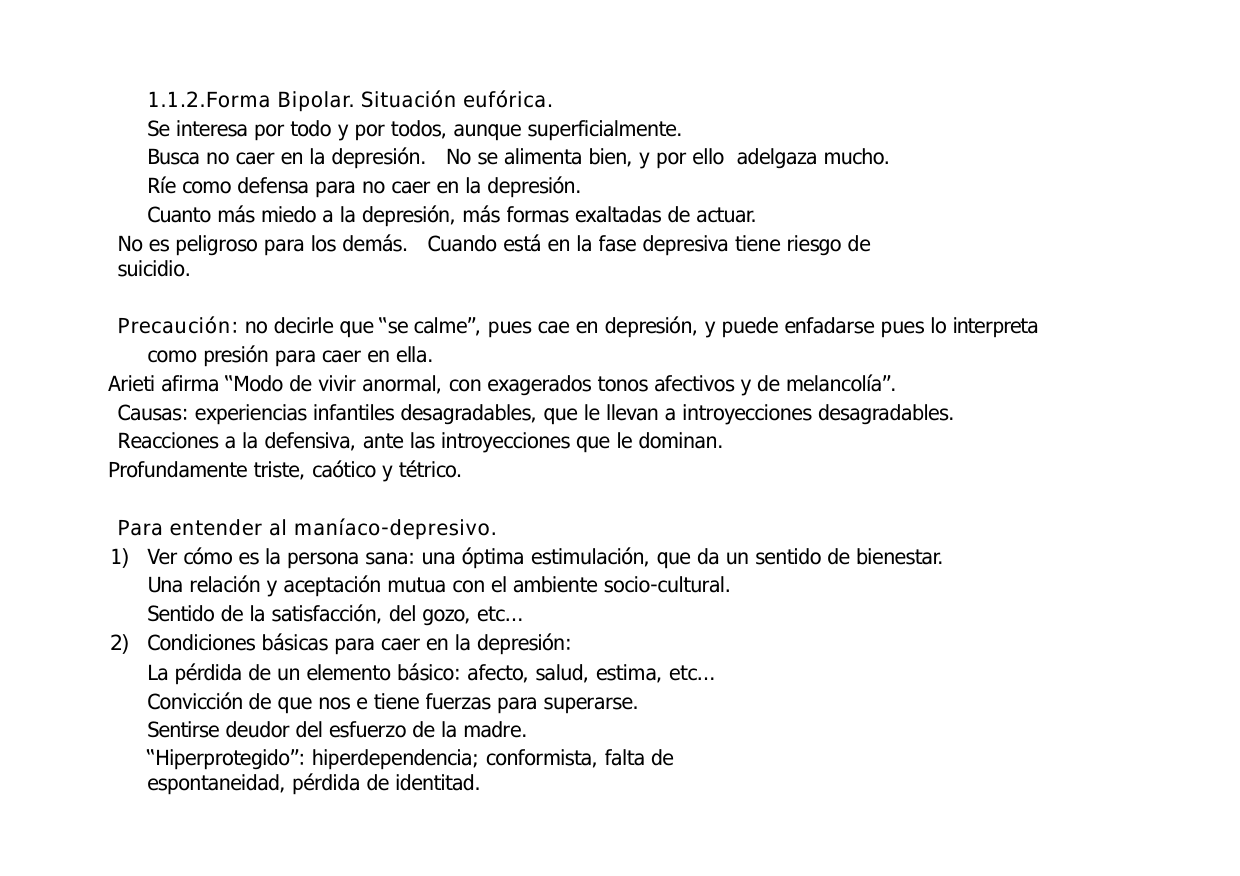

1.1.2.Forma Bipolar. Situación eufórica.
Se interesa por todo y por todos, aunque superficialmente.
Busca no caer en la depresión.   No se alimenta bien, y por ello  adelgaza mucho. Ríe como defensa para no caer en la depresión.
Cuanto más miedo a la depresión, más formas exaltadas de actuar.
No es peligroso para los demás.   Cuando está en la fase depresiva tiene riesgo de suicidio.

Precaución: no decirle que “se calme”, pues cae en depresión, y puede enfadarse pues lo interpreta como presión para caer en ella.
Arieti afirma “Modo de vivir anormal, con exagerados tonos afectivos y de melancolía”. Causas: experiencias infantiles desagradables, que le llevan a introyecciones desagradables. Reacciones a la defensiva, ante las introyecciones que le dominan.
Profundamente triste, caótico y tétrico.

Para entender al maníaco-depresivo.
Ver cómo es la persona sana: una óptima estimulación, que da un sentido de bienestar. Una relación y aceptación mutua con el ambiente socio-cultural.
Sentido de la satisfacción, del gozo, etc...
Condiciones básicas para caer en la depresión:
La pérdida de un elemento básico: afecto, salud, estima, etc... Convicción de que nos e tiene fuerzas para superarse.
Sentirse deudor del esfuerzo de la madre.
“Hiperprotegido”: hiperdependencia; conformista, falta de espontaneidad, pérdida de identitad.